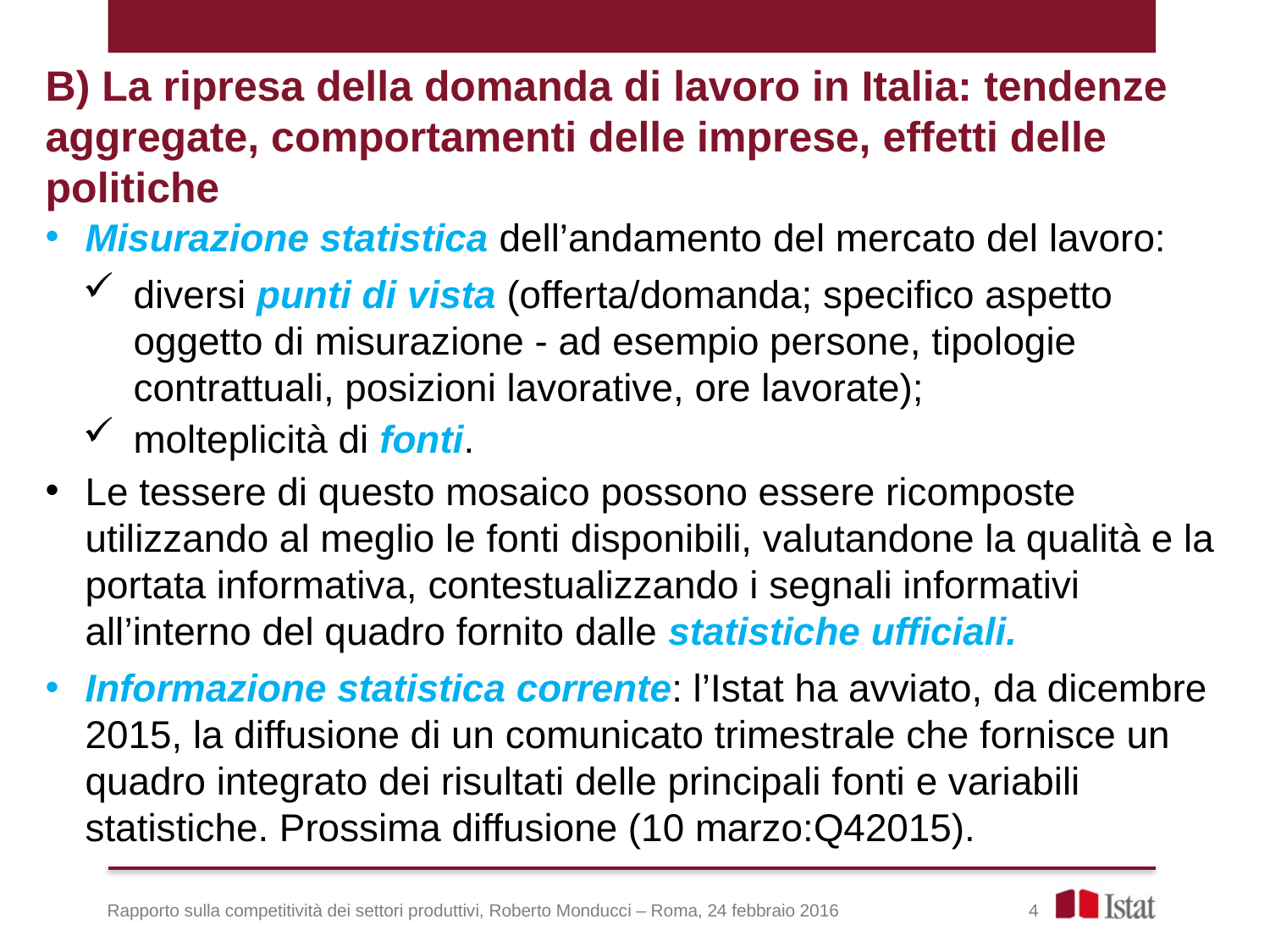

B) La ripresa della domanda di lavoro in Italia: tendenze aggregate, comportamenti delle imprese, effetti delle politiche

Misurazione statistica dell’andamento del mercato del lavoro:
diversi punti di vista (offerta/domanda; specifico aspetto oggetto di misurazione - ad esempio persone, tipologie contrattuali, posizioni lavorative, ore lavorate);
molteplicità di fonti.
Le tessere di questo mosaico possono essere ricomposte utilizzando al meglio le fonti disponibili, valutandone la qualità e la portata informativa, contestualizzando i segnali informativi all’interno del quadro fornito dalle statistiche ufficiali.
Informazione statistica corrente: l’Istat ha avviato, da dicembre 2015, la diffusione di un comunicato trimestrale che fornisce un quadro integrato dei risultati delle principali fonti e variabili statistiche. Prossima diffusione (10 marzo:Q42015).
Rapporto sulla competitività dei settori produttivi, Roberto Monducci – Roma, 24 febbraio 2016                                       4